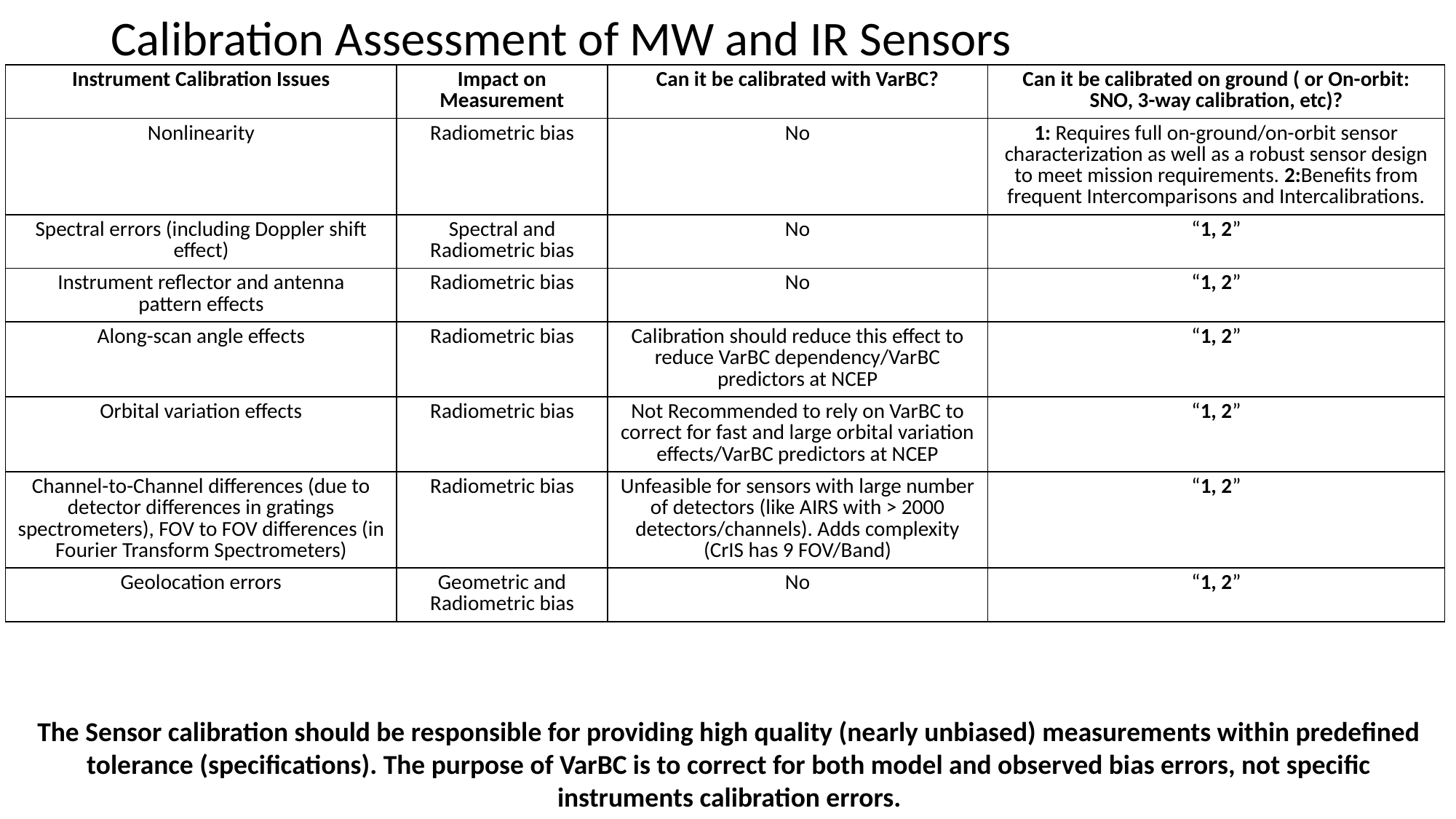

# Calibration Assessment of MW and IR Sensors
| Instrument Calibration Issues | Impact on Measurement | Can it be calibrated with VarBC? | Can it be calibrated on ground ( or On-orbit: SNO, 3-way calibration, etc)? |
| --- | --- | --- | --- |
| Nonlinearity | Radiometric bias | No | 1: Requires full on-ground/on-orbit sensor characterization as well as a robust sensor design to meet mission requirements. 2:Benefits from frequent Intercomparisons and Intercalibrations. |
| Spectral errors (including Doppler shift effect) | Spectral and Radiometric bias | No | “1, 2” |
| Instrument reflector and antenna pattern effects | Radiometric bias | No | “1, 2” |
| Along-scan angle effects | Radiometric bias | Calibration should reduce this effect to reduce VarBC dependency/VarBC predictors at NCEP | “1, 2” |
| Orbital variation effects | Radiometric bias | Not Recommended to rely on VarBC to correct for fast and large orbital variation effects/VarBC predictors at NCEP | “1, 2” |
| Channel-to-Channel differences (due to detector differences in gratings spectrometers), FOV to FOV differences (in Fourier Transform Spectrometers) | Radiometric bias | Unfeasible for sensors with large number of detectors (like AIRS with > 2000 detectors/channels). Adds complexity (CrIS has 9 FOV/Band) | “1, 2” |
| Geolocation errors | Geometric and Radiometric bias | No | “1, 2” |
The Sensor calibration should be responsible for providing high quality (nearly unbiased) measurements within predefined tolerance (specifications). The purpose of VarBC is to correct for both model and observed bias errors, not specific instruments calibration errors.